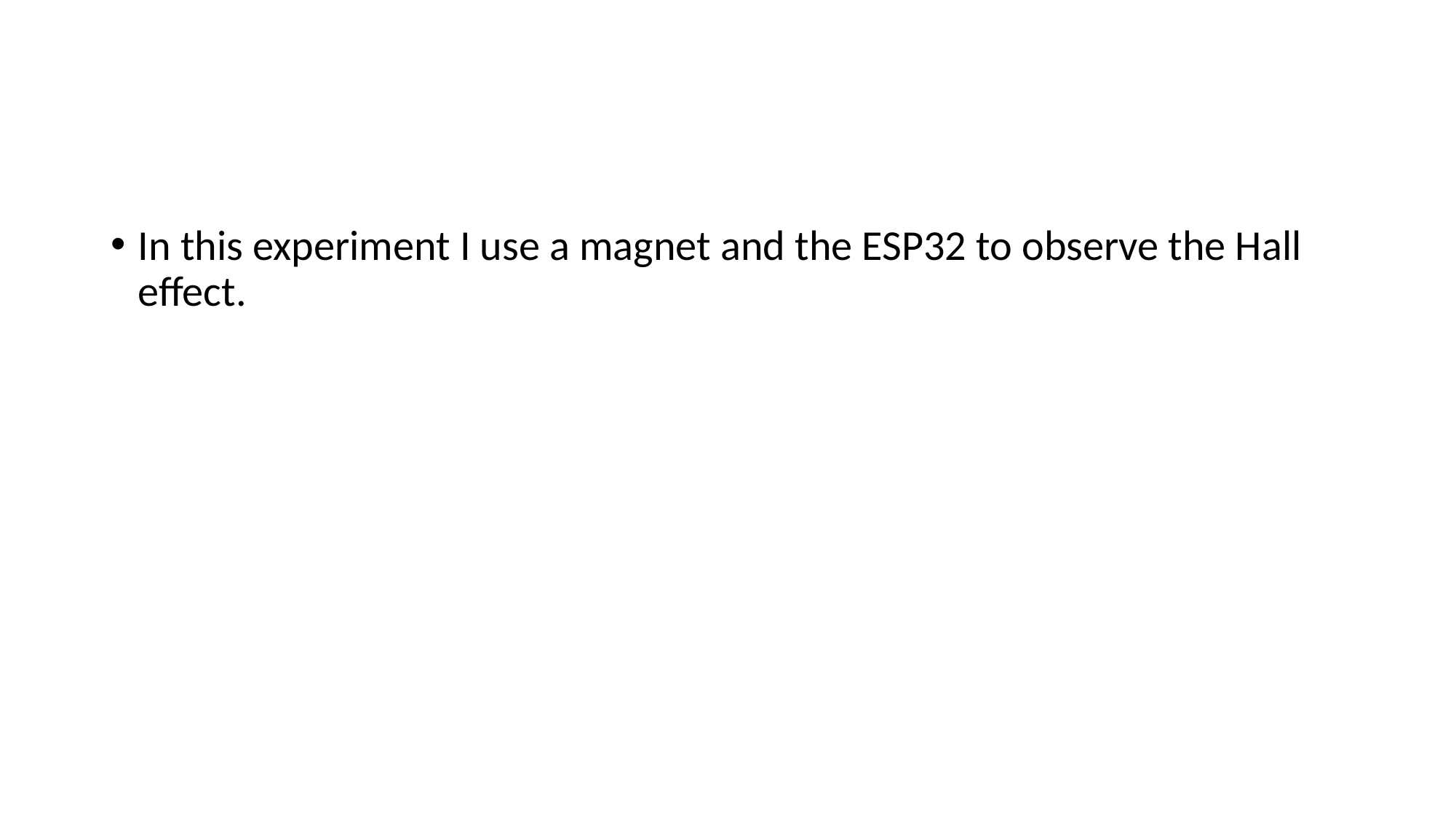

In this experiment I use a magnet and the ESP32 to observe the Hall effect.